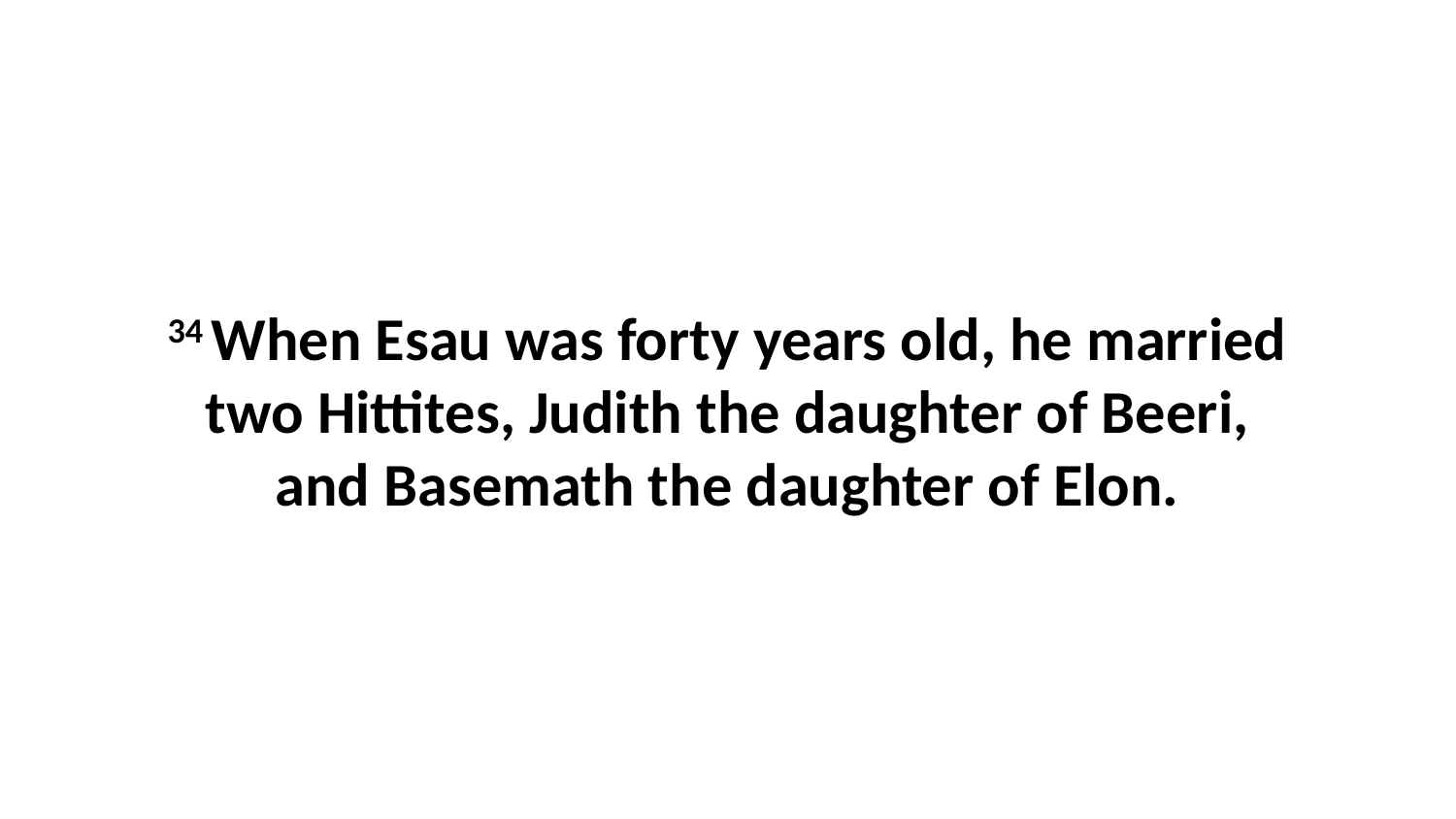

34 When Esau was forty years old, he married two Hittites, Judith the daughter of Beeri, and Basemath the daughter of Elon.